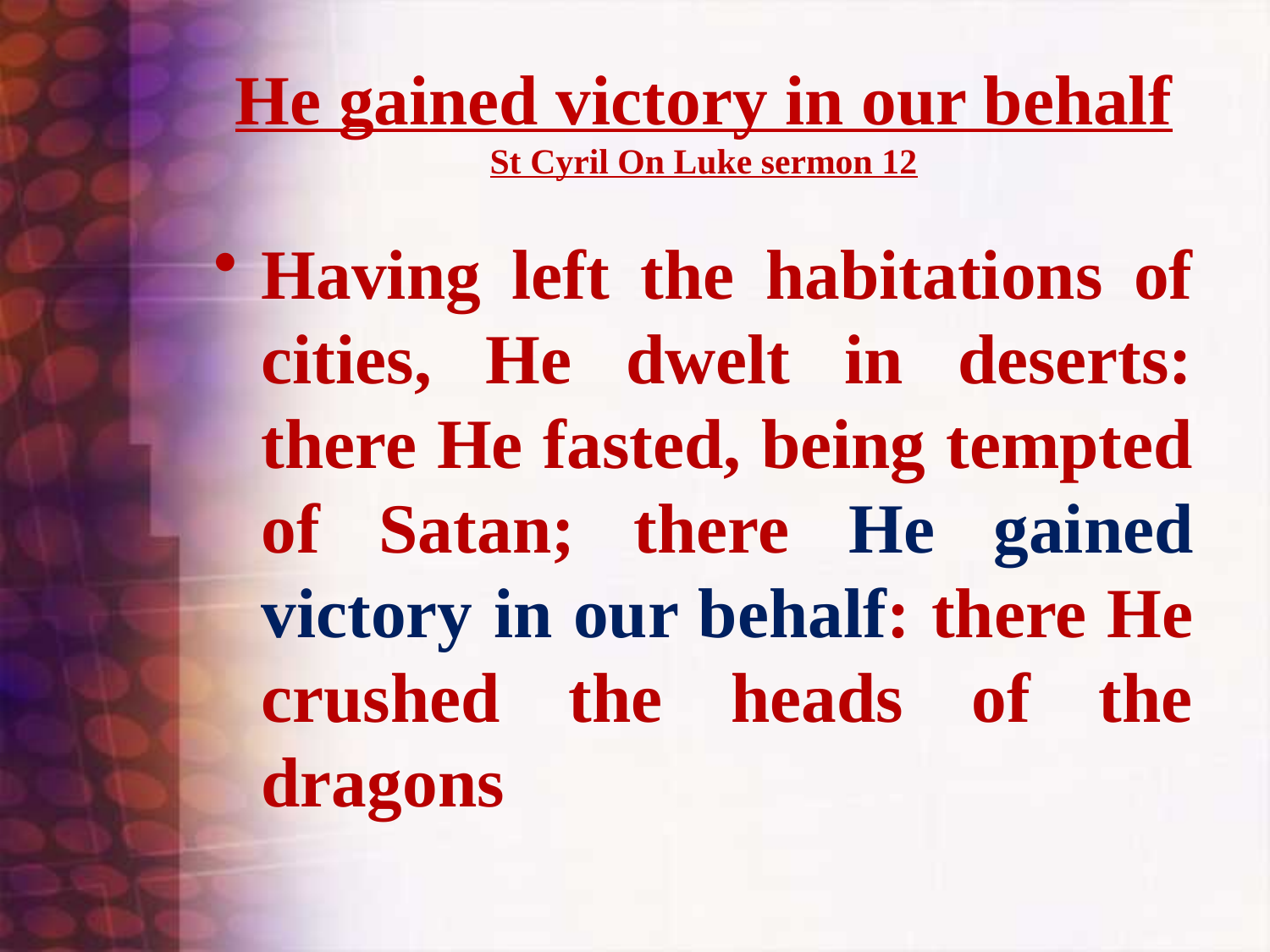

# He gained victory in our behalf St Cyril On Luke sermon 12
Having left the habitations of cities, He dwelt in deserts: there He fasted, being tempted of Satan; there He gained victory in our behalf: there He crushed the heads of the dragons